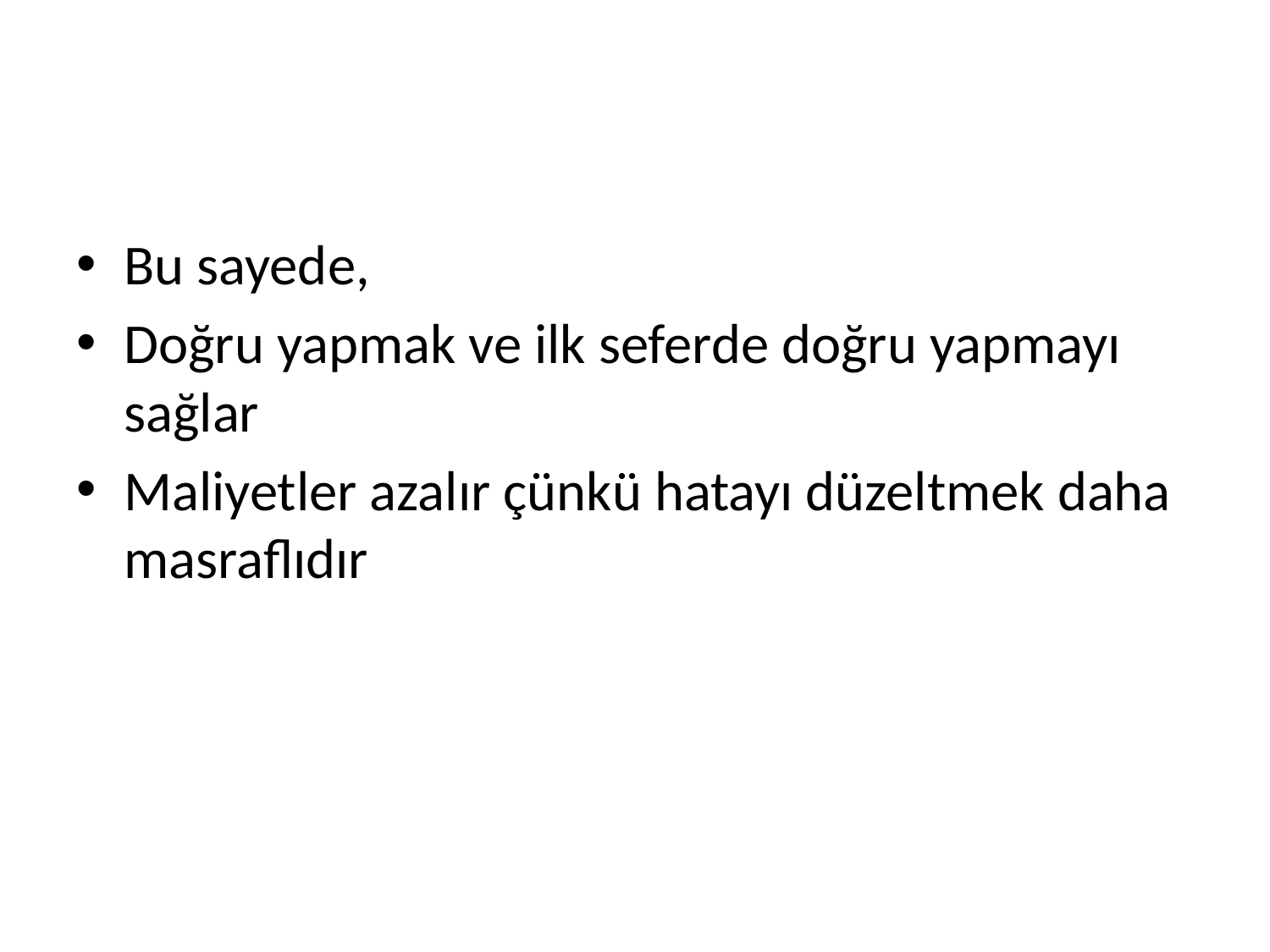

#
Bu sayede,
Doğru yapmak ve ilk seferde doğru yapmayı sağlar
Maliyetler azalır çünkü hatayı düzeltmek daha masraflıdır